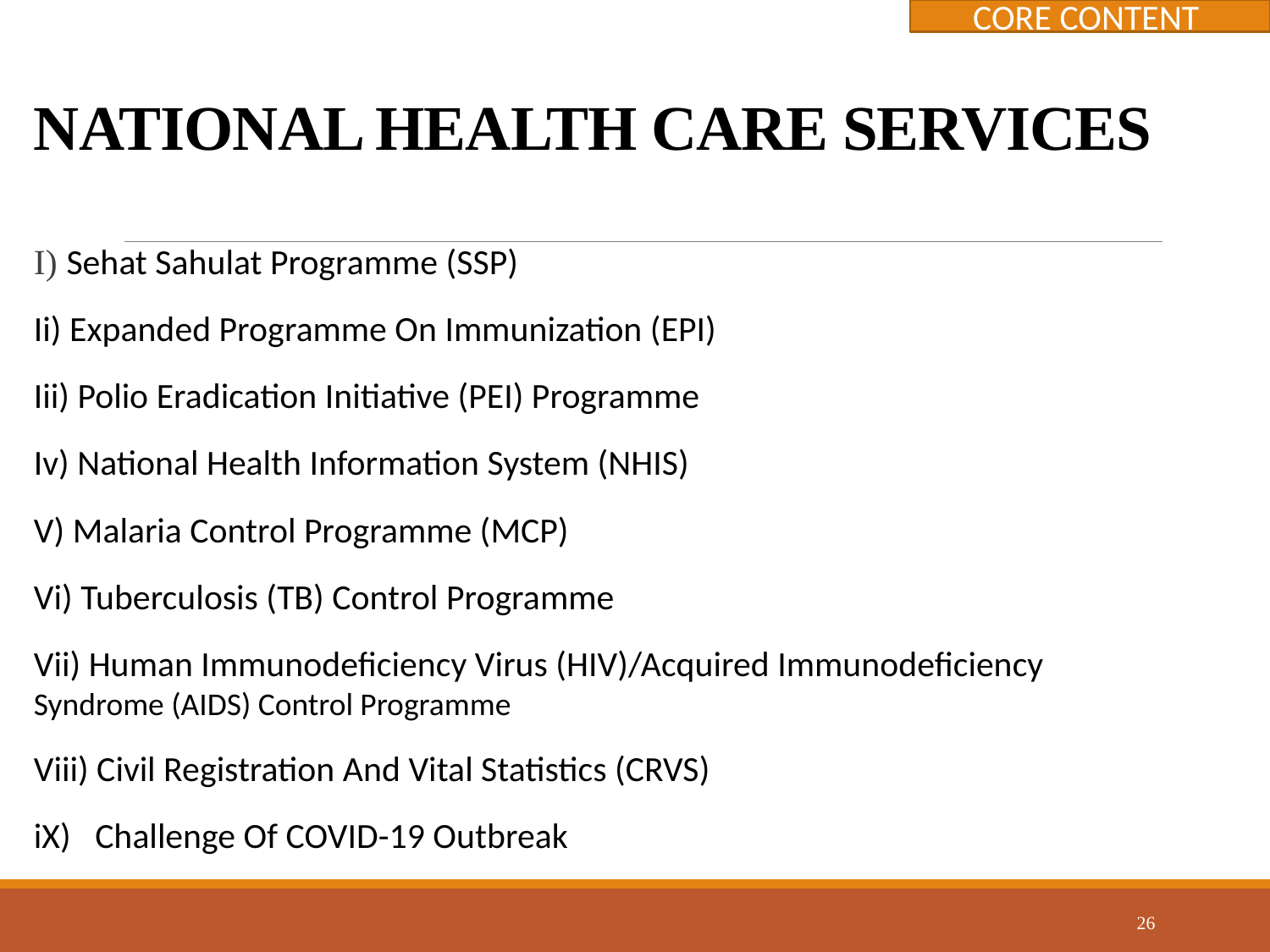

CORE CONTENT
# NATIONAL HEALTH CARE SERVICES
I) Sehat Sahulat Programme (SSP)
Ii) Expanded Programme On Immunization (EPI)
Iii) Polio Eradication Initiative (PEI) Programme
Iv) National Health Information System (NHIS)
V) Malaria Control Programme (MCP)
Vi) Tuberculosis (TB) Control Programme
Vii) Human Immunodeficiency Virus (HIV)/Acquired Immunodeficiency     	Syndrome (AIDS) Control Programme
Viii) Civil Registration And Vital Statistics (CRVS)
iX)   Challenge Of COVID-19 Outbreak
26